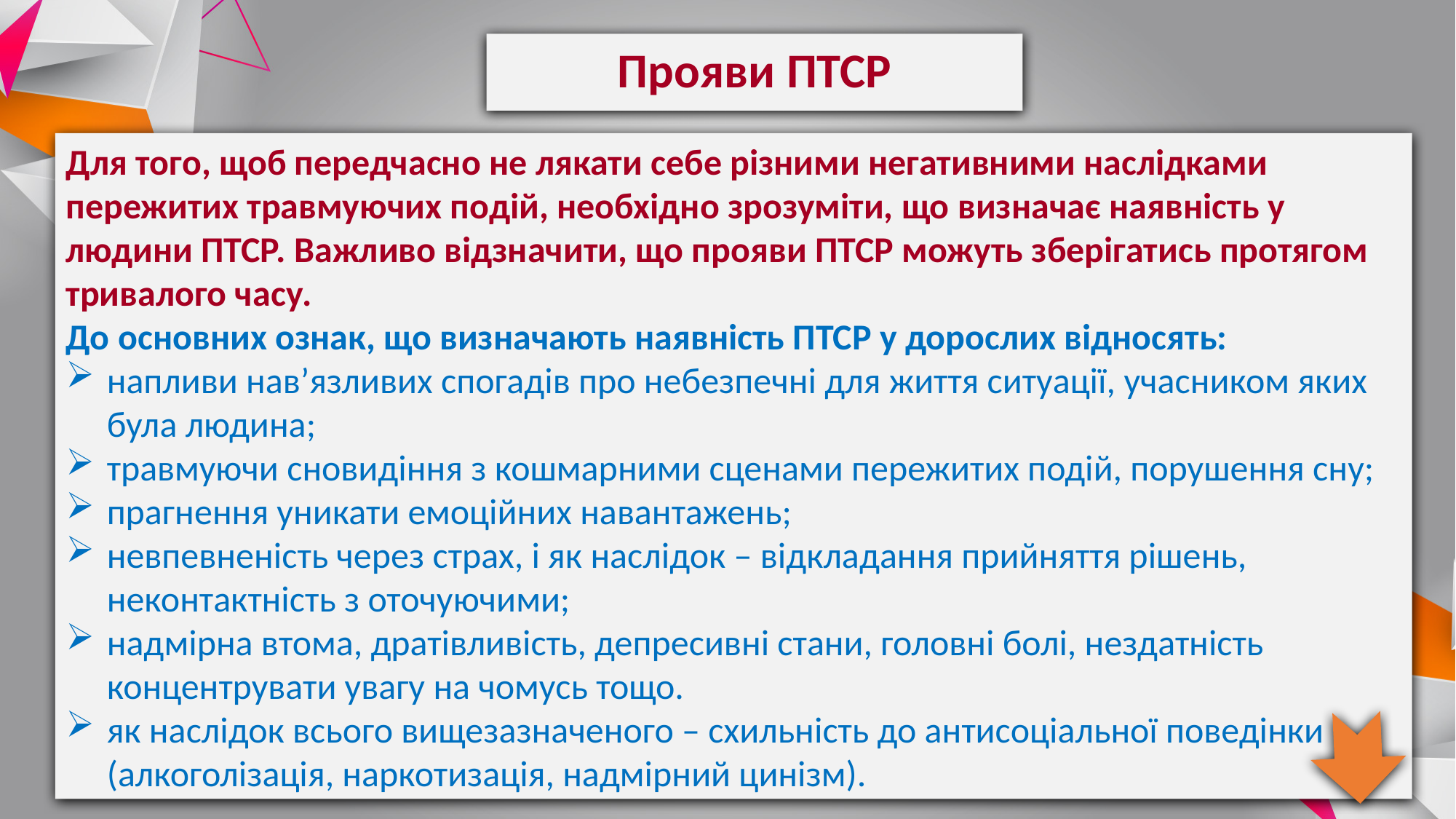

# Прояви ПТСР
Для того, щоб передчасно не лякати себе різними негативними наслідками пережитих травмуючих подій, необхідно зрозуміти, що визначає наявність у людини ПТСР. Важливо відзначити, що прояви ПТСР можуть зберігатись протягом тривалого часу.
До основних ознак, що визначають наявність ПТСР у дорослих відносять:
напливи нав’язливих спогадів про небезпечні для життя ситуації, учасником яких була людина;
травмуючи сновидіння з кошмарними сценами пережитих подій, порушення сну;
прагнення уникати емоційних навантажень;
невпевненість через страх, і як наслідок – відкладання прийняття рішень, неконтактність з оточуючими;
надмірна втома, дратівливість, депресивні стани, головні болі, нездатність концентрувати увагу на чомусь тощо.
як наслідок всього вищезазначеного – схильність до антисоціальної поведінки (алкоголізація, наркотизація, надмірний цинізм).